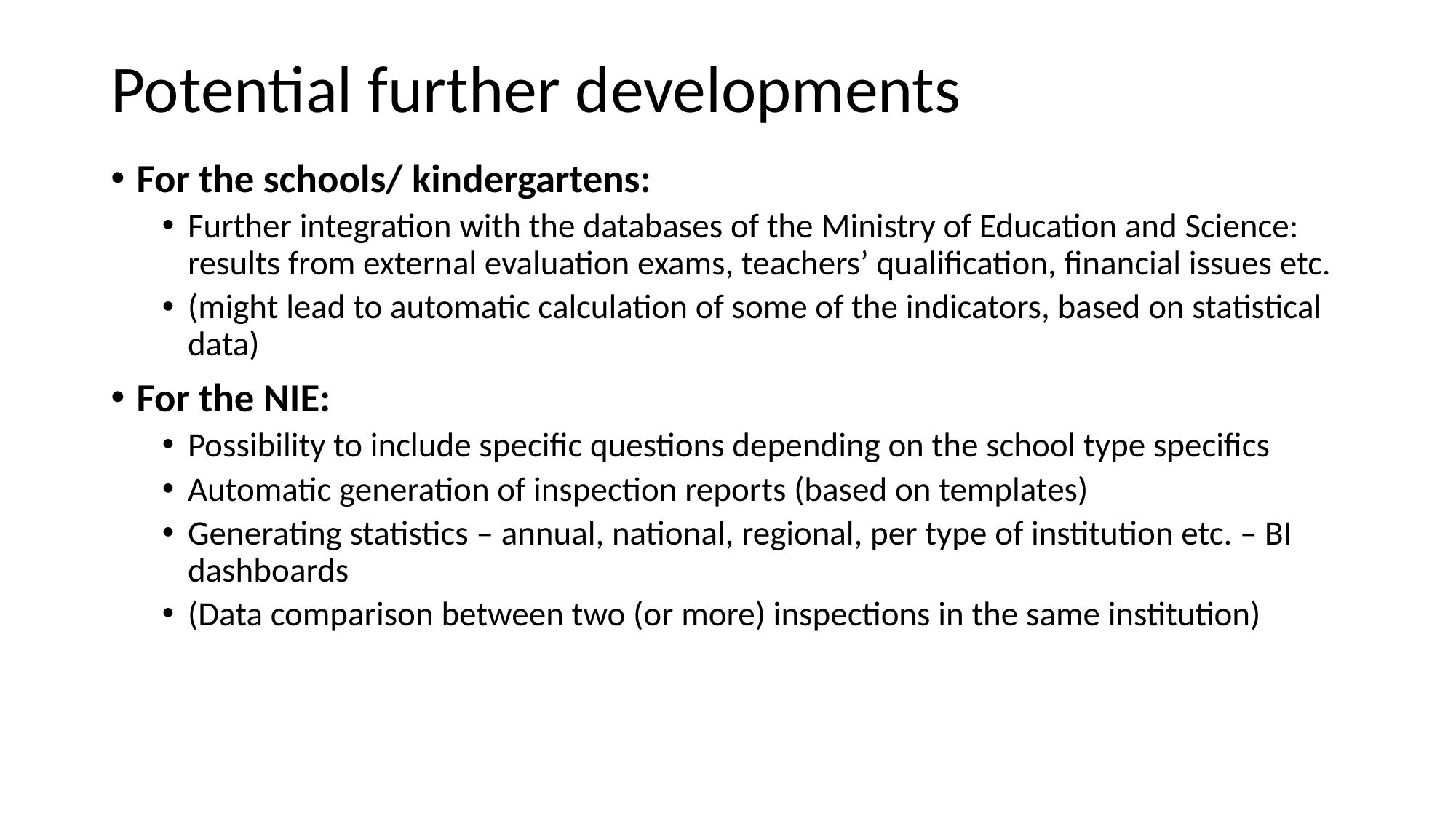

# Potential further developments
For the schools/ kindergartens:
Further integration with the databases of the Ministry of Education and Science: results from external evaluation exams, teachers’ qualification, financial issues etc.
(might lead to automatic calculation of some of the indicators, based on statistical data)
For the NIE:
Possibility to include specific questions depending on the school type specifics
Automatic generation of inspection reports (based on templates)
Generating statistics – annual, national, regional, per type of institution etc. – BI dashboards
(Data comparison between two (or more) inspections in the same institution)